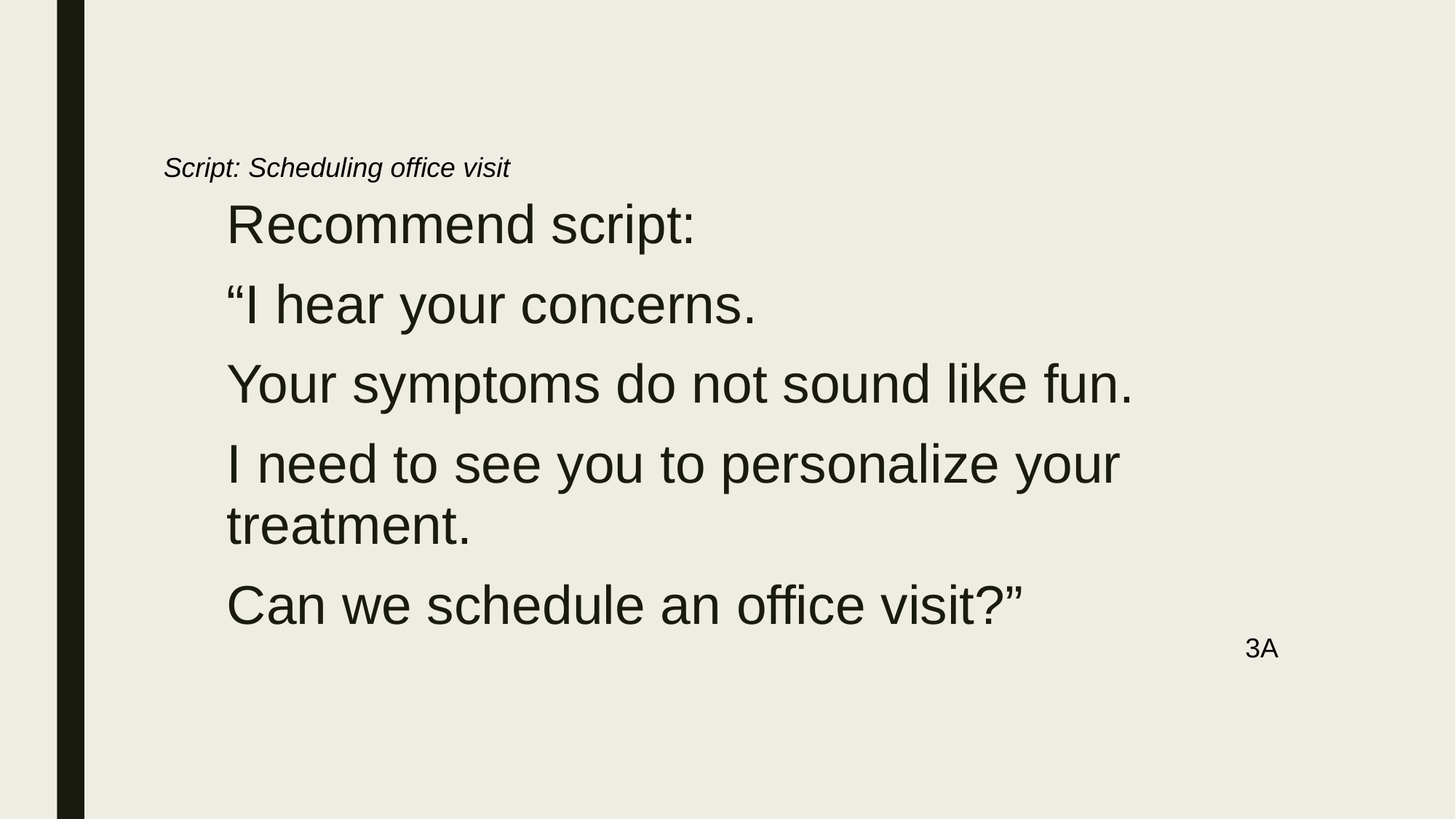

Script: Scheduling office visit
Recommend script:
“I hear your concerns.
Your symptoms do not sound like fun.
I need to see you to personalize your treatment.
Can we schedule an office visit?”
3A